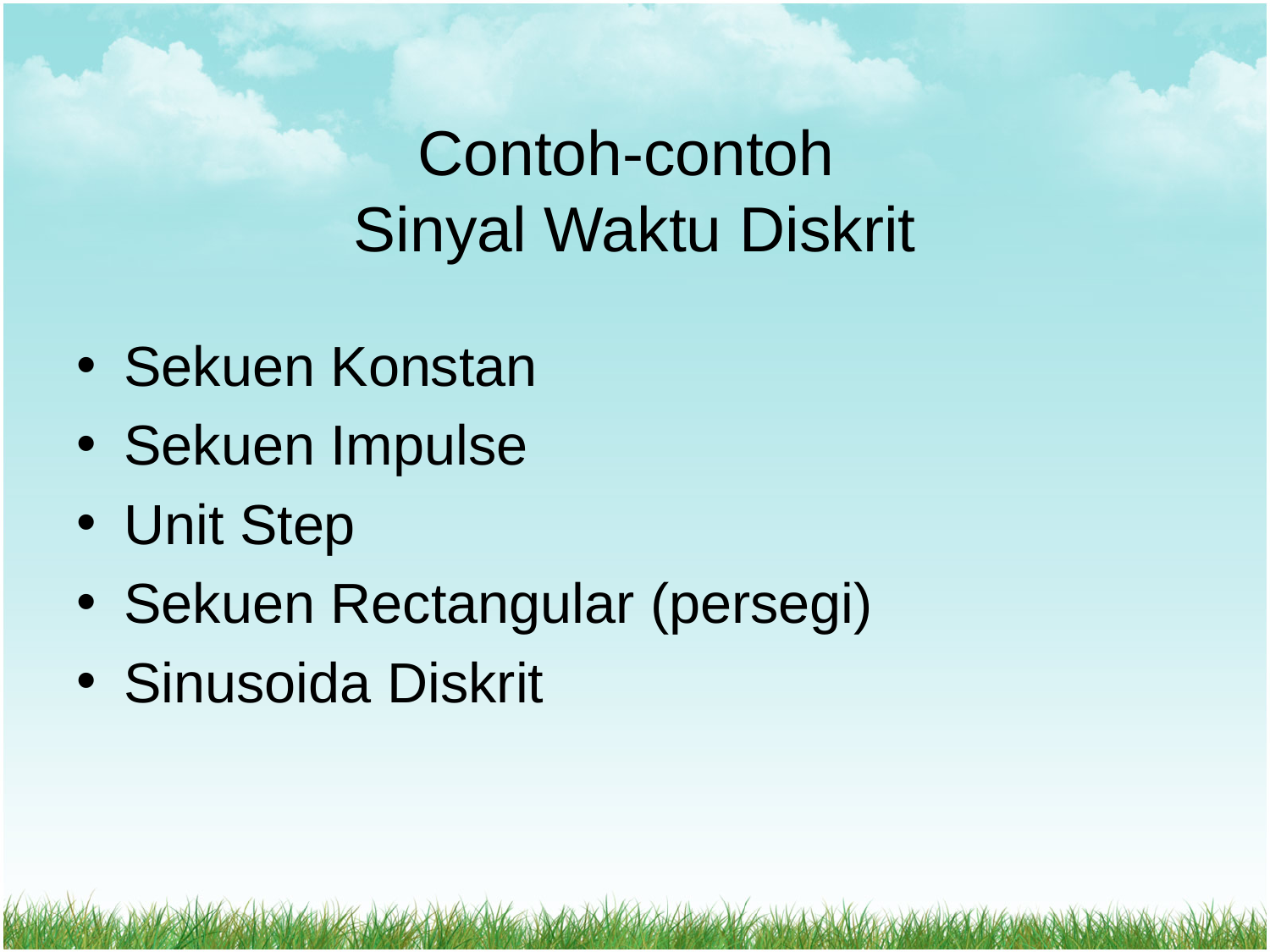

# Contoh-contoh Sinyal Waktu Diskrit
Sekuen Konstan
Sekuen Impulse
Unit Step
Sekuen Rectangular (persegi)
Sinusoida Diskrit